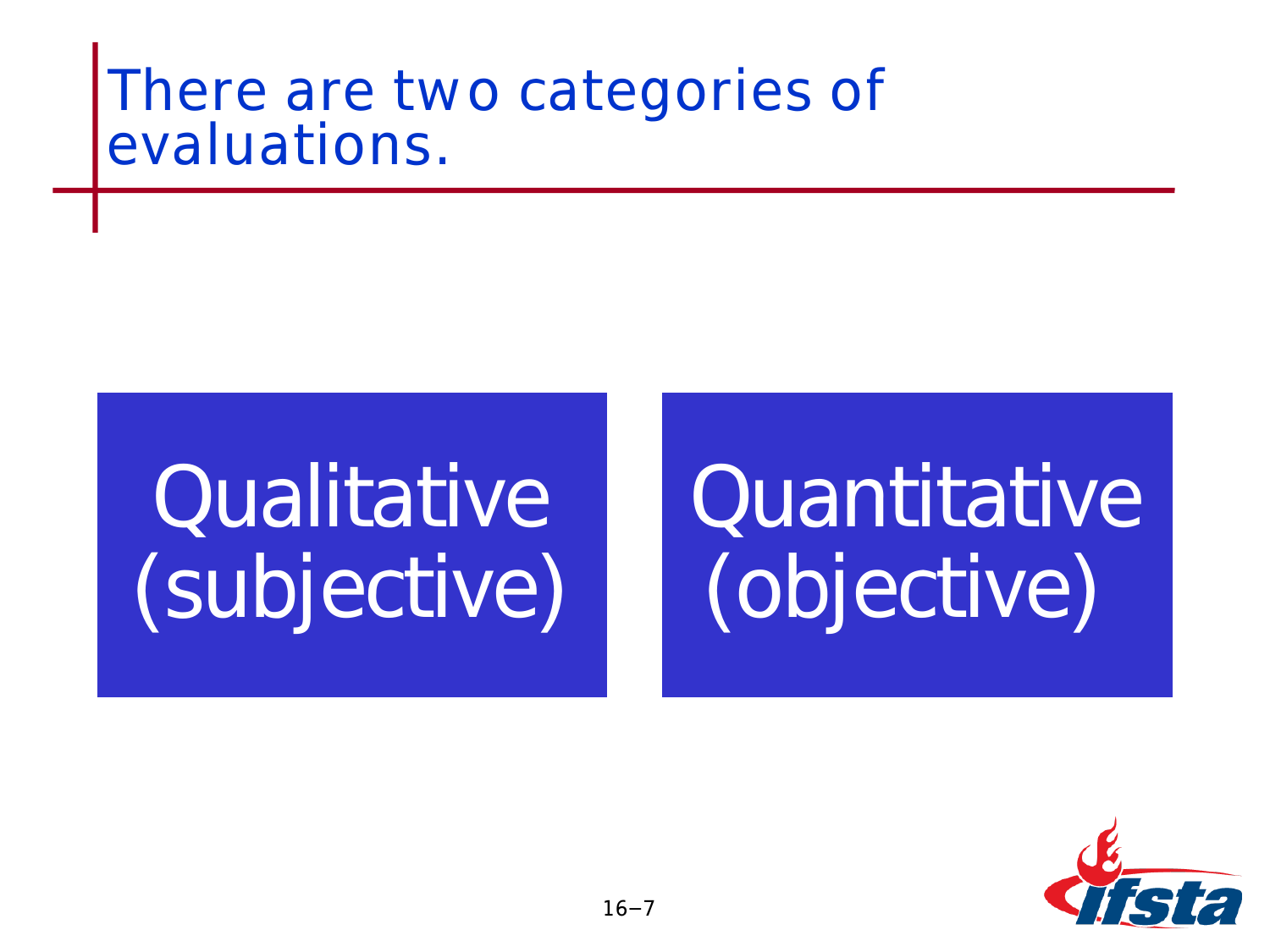

# There are two categories of evaluations.
Qualitative (subjective)
Quantitative (objective)
16–7